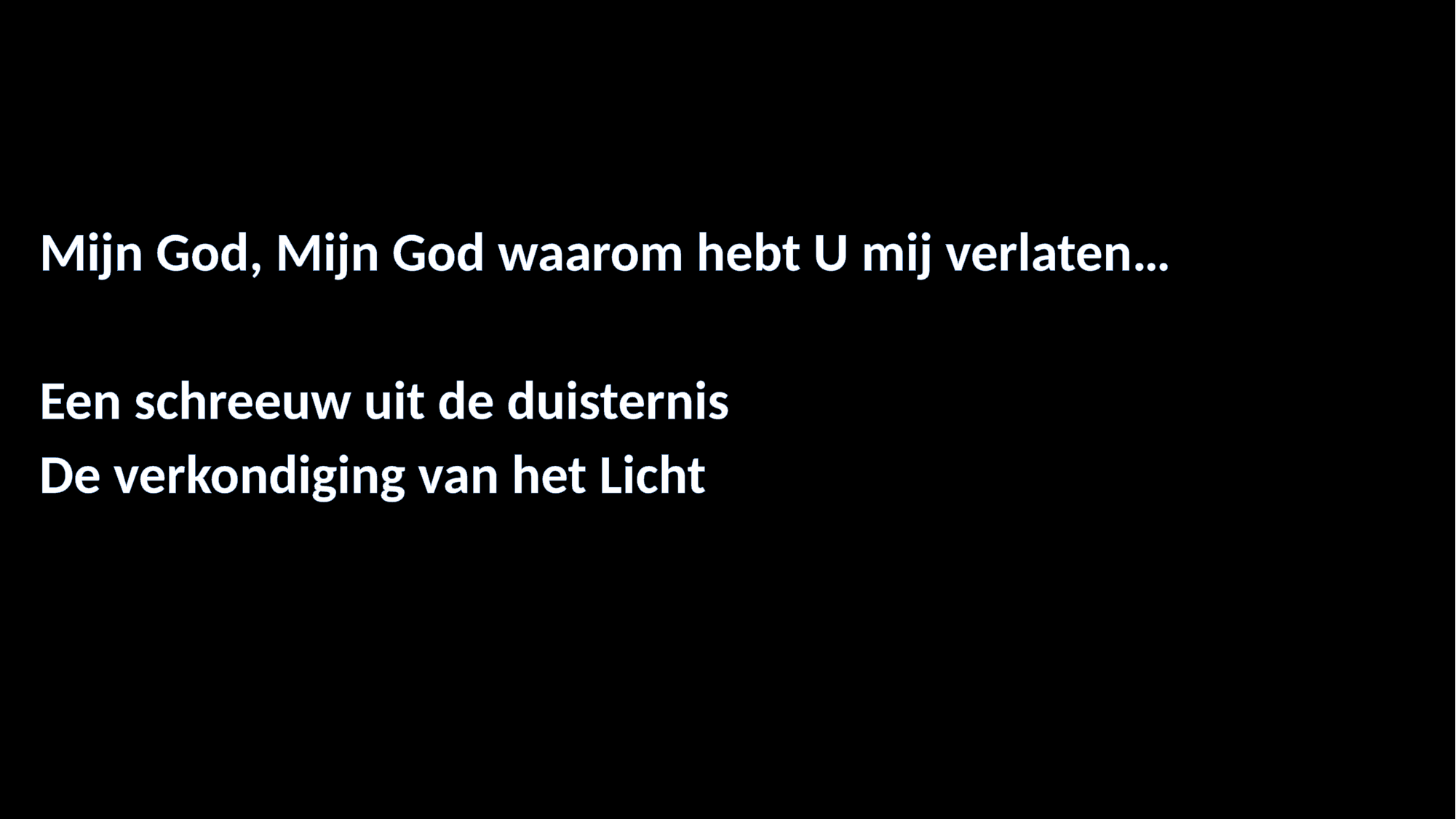

#
Mijn God, Mijn God waarom hebt U mij verlaten…

Een schreeuw uit de duisternis
De verkondiging van het Licht